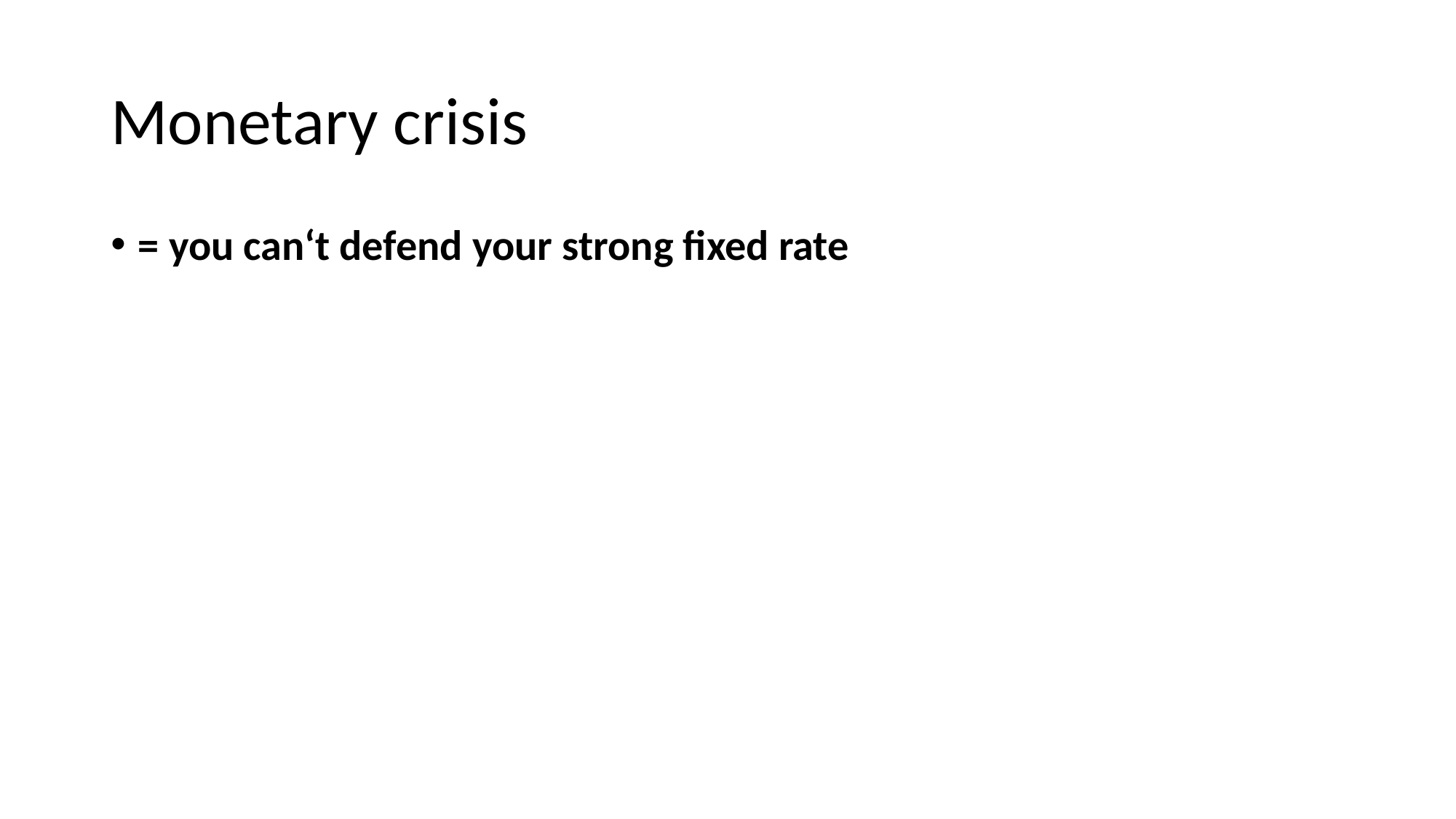

# Monetary crisis
= you can‘t defend your strong fixed rate